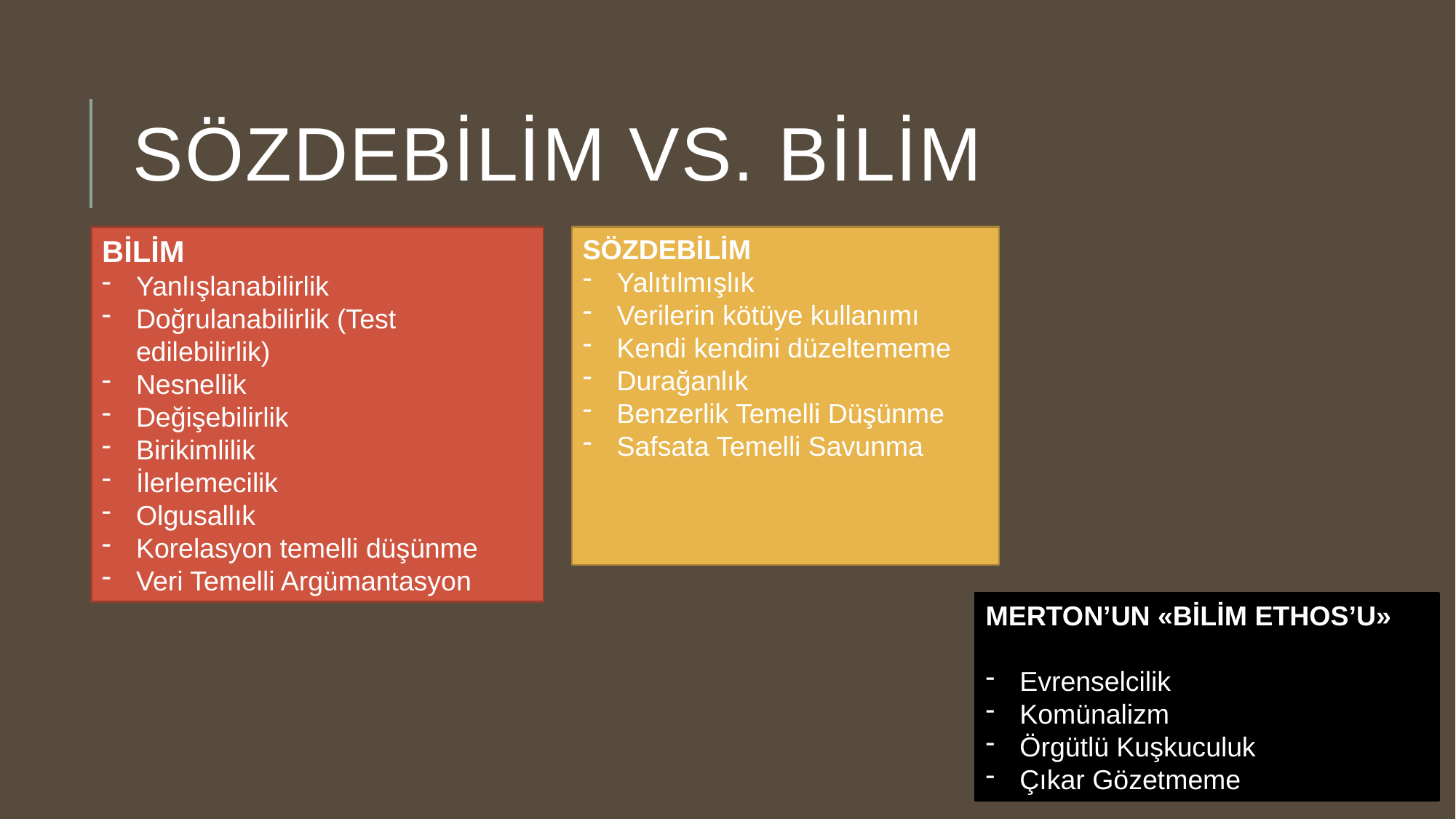

# SÖZDEBİLİM Vs. BİLİM
BİLİM
Yanlışlanabilirlik
Doğrulanabilirlik (Test edilebilirlik)
Nesnellik
Değişebilirlik
Birikimlilik
İlerlemecilik
Olgusallık
Korelasyon temelli düşünme
Veri Temelli Argümantasyon
SÖZDEBİLİM
Yalıtılmışlık
Verilerin kötüye kullanımı
Kendi kendini düzeltememe
Durağanlık
Benzerlik Temelli Düşünme
Safsata Temelli Savunma

MERTON’UN «BİLİM ETHOS’U»

Evrenselcilik
Komünalizm
Örgütlü Kuşkuculuk
Çıkar Gözetmeme